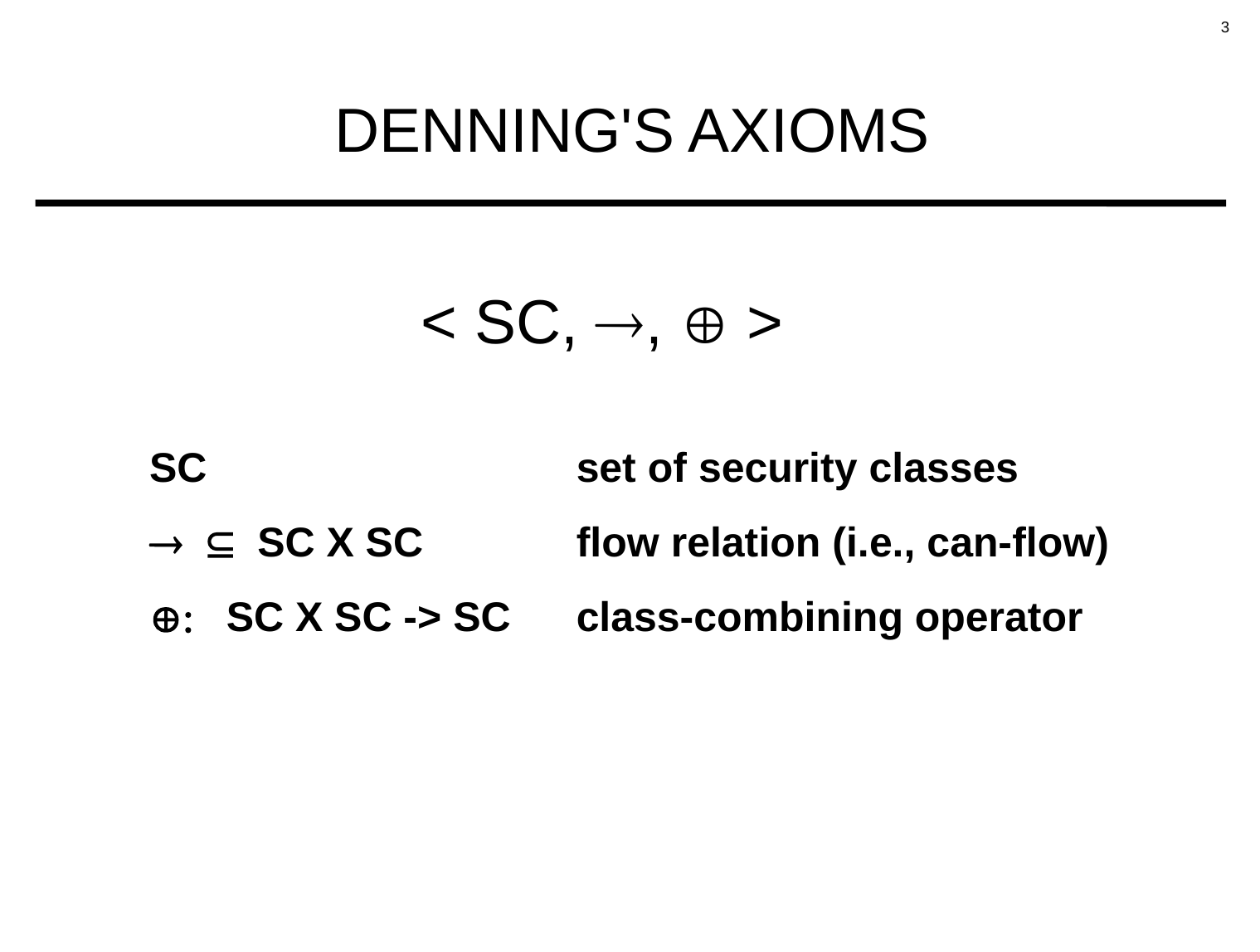

# DENNING'S AXIOMS
< SC, →, ⊕ >
SC	set of security classes
→ ⊆ SC X SC	flow relation (i.e., can-flow)
⊕:  SC X SC -> SC	class-combining operator